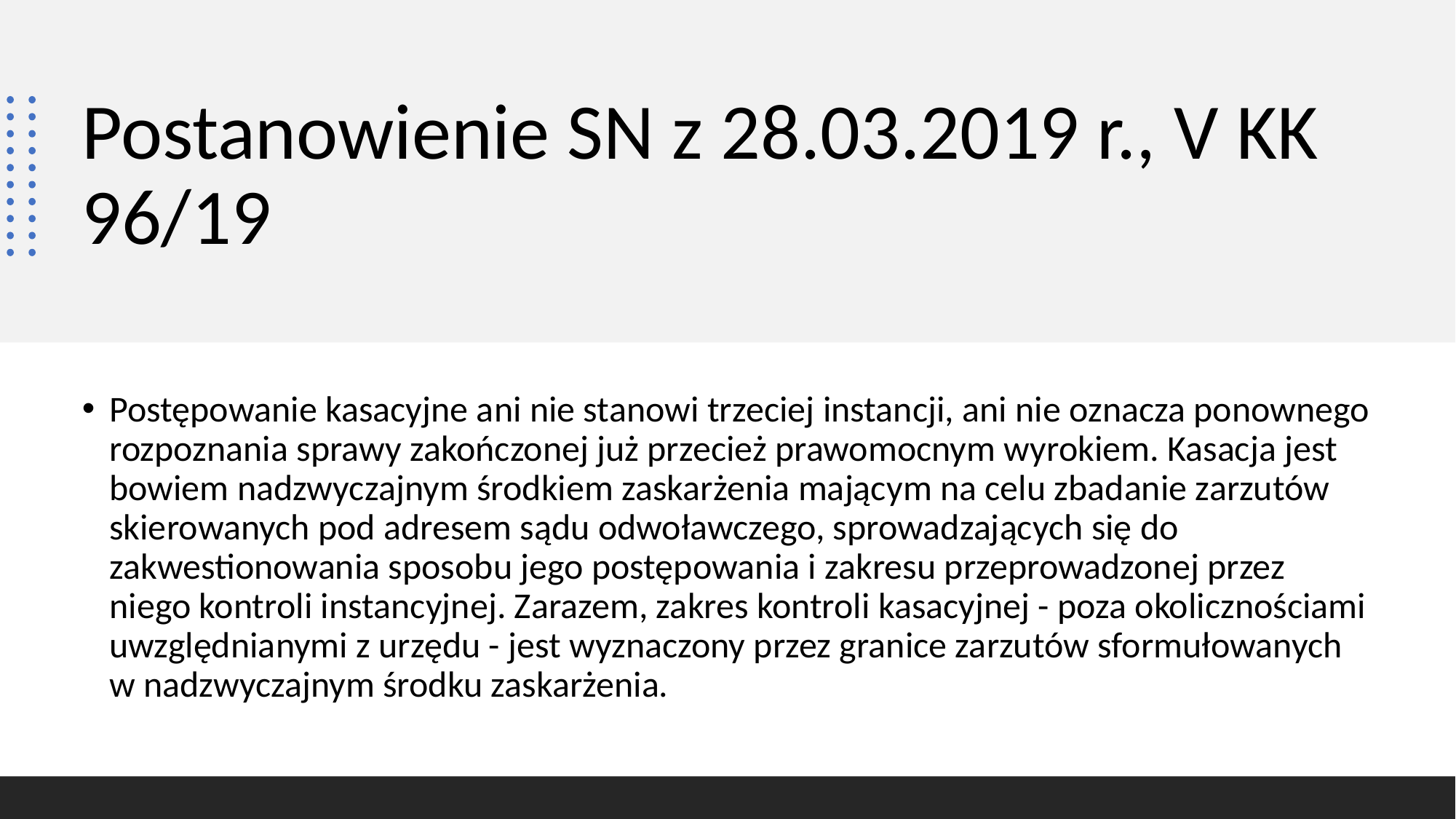

# Postanowienie SN z 28.03.2019 r., V KK 96/19

Postępowanie kasacyjne ani nie stanowi trzeciej instancji, ani nie oznacza ponownego rozpoznania sprawy zakończonej już przecież prawomocnym wyrokiem. Kasacja jest bowiem nadzwyczajnym środkiem zaskarżenia mającym na celu zbadanie zarzutów skierowanych pod adresem sądu odwoławczego, sprowadzających się do zakwestionowania sposobu jego postępowania i zakresu przeprowadzonej przez niego kontroli instancyjnej. Zarazem, zakres kontroli kasacyjnej - poza okolicznościami uwzględnianymi z urzędu - jest wyznaczony przez granice zarzutów sformułowanych w nadzwyczajnym środku zaskarżenia.